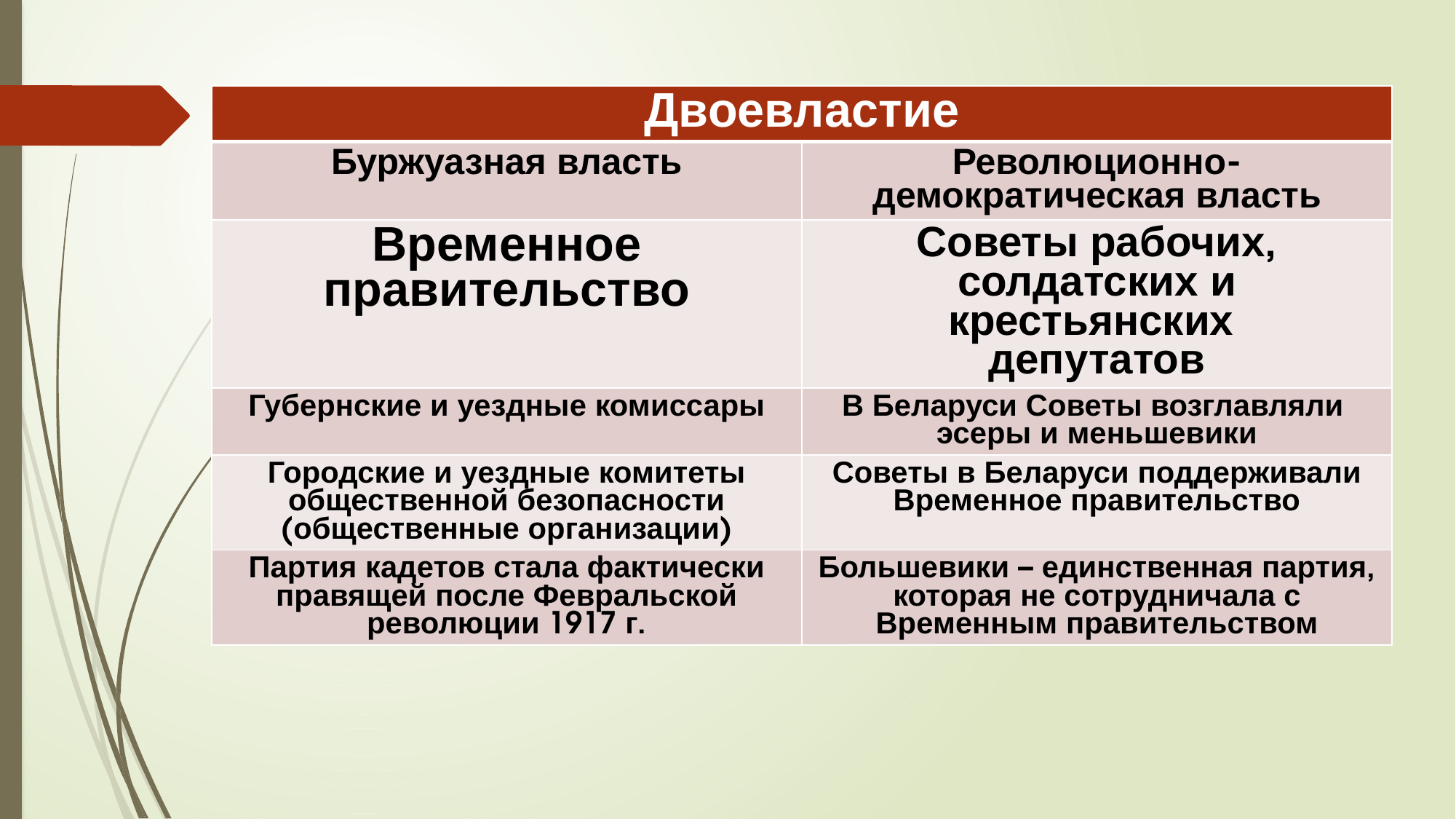

| Двоевластие |  |
| --- | --- |
| Буржуазная власть | Революционно-демократическая власть |
| Временное правительство | Советы рабочих, солдатских и крестьянских депутатов |
| Губернские и уездные комиссары | В Беларуси Советы возглавляли эсеры и меньшевики |
| Городские и уездные комитеты общественной безопасности (общественные организации) | Советы в Беларуси поддерживали Временное правительство |
| Партия кадетов стала фактически правящей после Февральской революции 1917 г. | Большевики – единственная партия, которая не сотрудничала с Временным правительством |